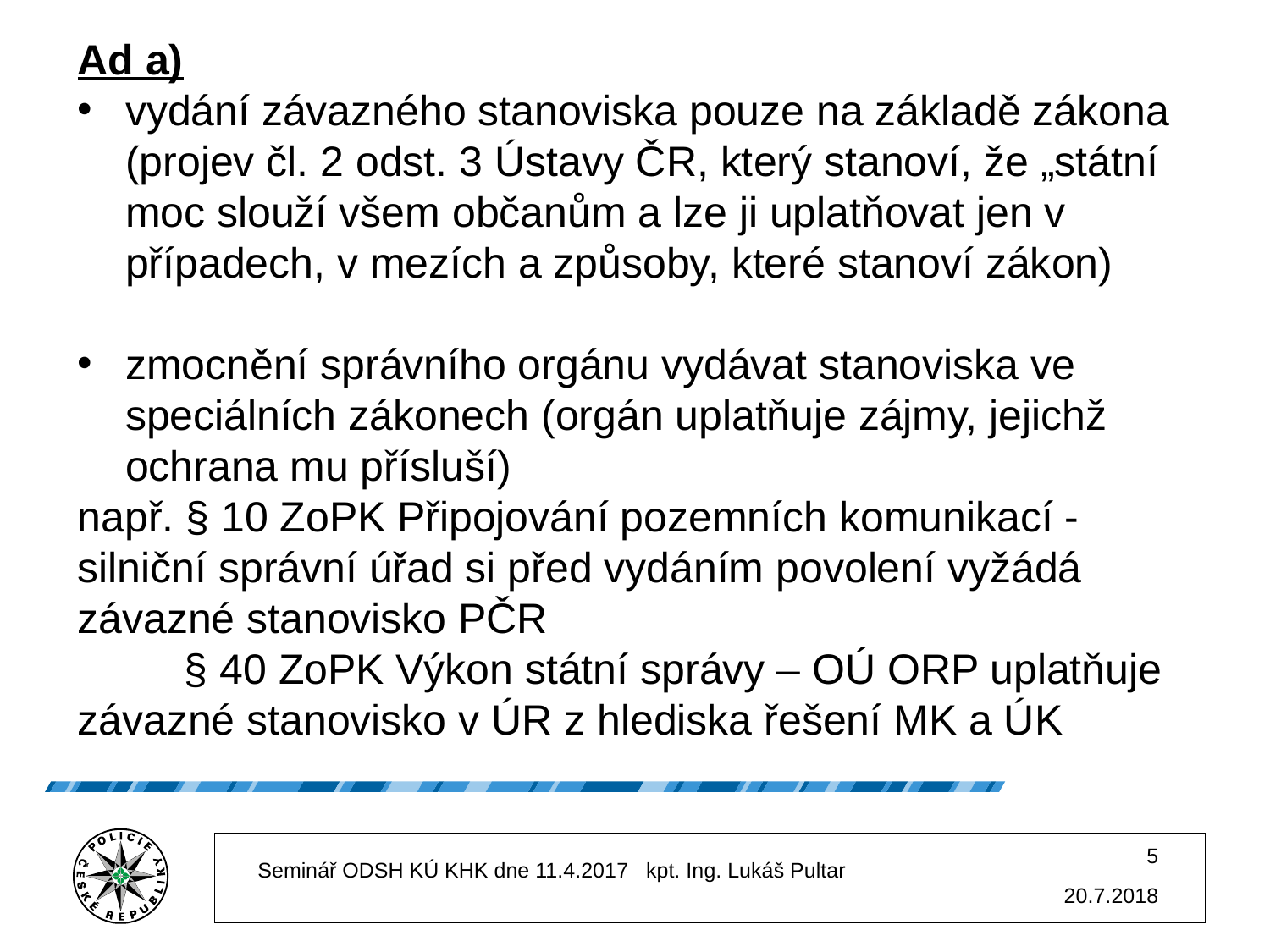

Ad a)
vydání závazného stanoviska pouze na základě zákona (projev čl. 2 odst. 3 Ústavy ČR, který stanoví, že „státní moc slouží všem občanům a lze ji uplatňovat jen v případech, v mezích a způsoby, které stanoví zákon)

zmocnění správního orgánu vydávat stanoviska ve speciálních zákonech (orgán uplatňuje zájmy, jejichž ochrana mu přísluší)
např. § 10 ZoPK Připojování pozemních komunikací - silniční správní úřad si před vydáním povolení vyžádá závazné stanovisko PČR
         § 40 ZoPK Výkon státní správy – OÚ ORP uplatňuje závazné stanovisko v ÚR z hlediska řešení MK a ÚK
5
Seminář ODSH KÚ KHK dne 11.4.2017   kpt. Ing. Lukáš Pultar

20.7.2018